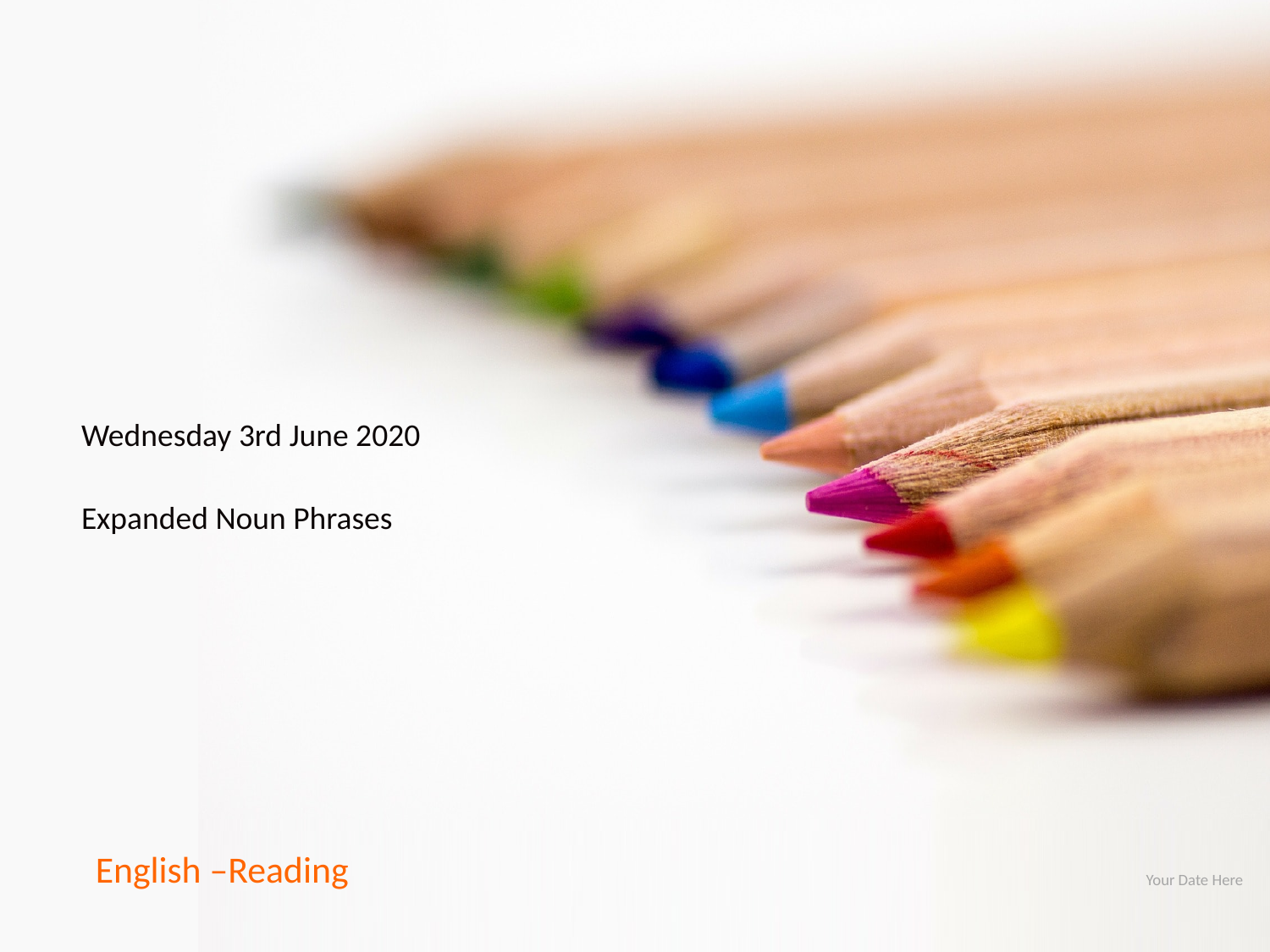

# Wednesday 3rd June 2020 Expanded Noun Phrases
English –Reading
Your Date Here